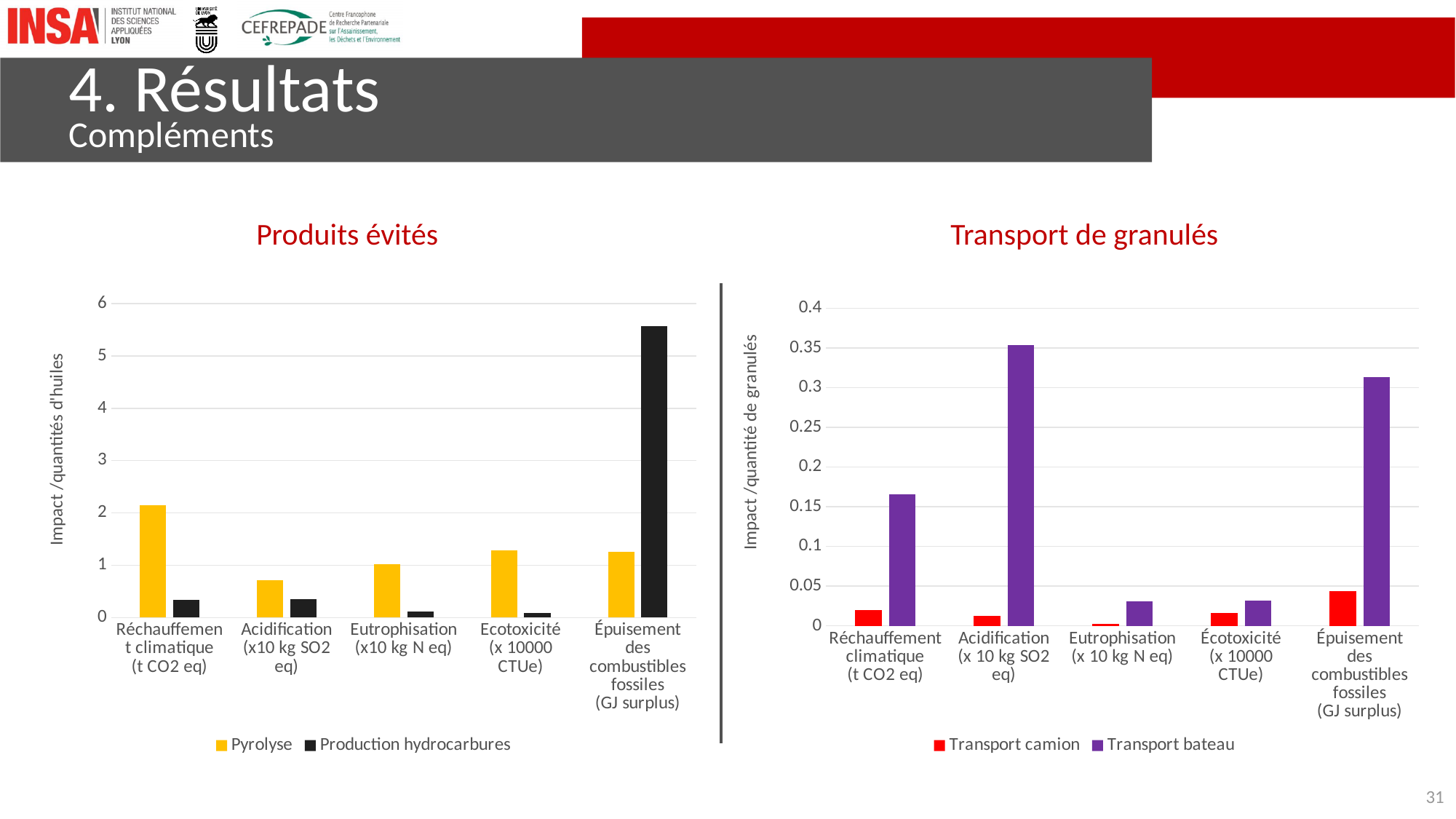

# 4. Résultats Compléments
Produits évités
Transport de granulés

### Chart

| Category | Pyrolyse | Production hydrocarbures |
|---|---|---|
| Réchauffement climatique
(t CO2 eq) | 2.14047856957067 | 0.33592408806598995 |
| Acidification
(x10 kg SO2 eq) | 0.70998865162186 | 0.344505244655051 |
| Eutrophisation
(x10 kg N eq) | 1.01669653529276 | 0.11630815645505299 |
| Ecotoxicité
(x 10000 CTUe) | 1.28011179966195 | 0.0838469649543811 |
| Épuisement des combustibles fossiles
(GJ surplus) | 1.25861437920898 | 5.57189540636795 |

### Chart

| Category | Transport camion | Transport bateau |
|---|---|---|
| Réchauffement climatique
(t CO2 eq) | 0.020054788417725 | 0.165660587955618 |
| Acidification
(x 10 kg SO2 eq) | 0.0124681674447061 | 0.353450773995438 |
| Eutrophisation
(x 10 kg N eq) | 0.0025011735557637998 | 0.0308213146054084 |
| Écotoxicité
(x 10000 CTUe) | 0.0163896279791754 | 0.0321813258548892 |
| Épuisement des combustibles fossiles
(GJ surplus) | 0.044143565865538595 | 0.313385787878128 |
31